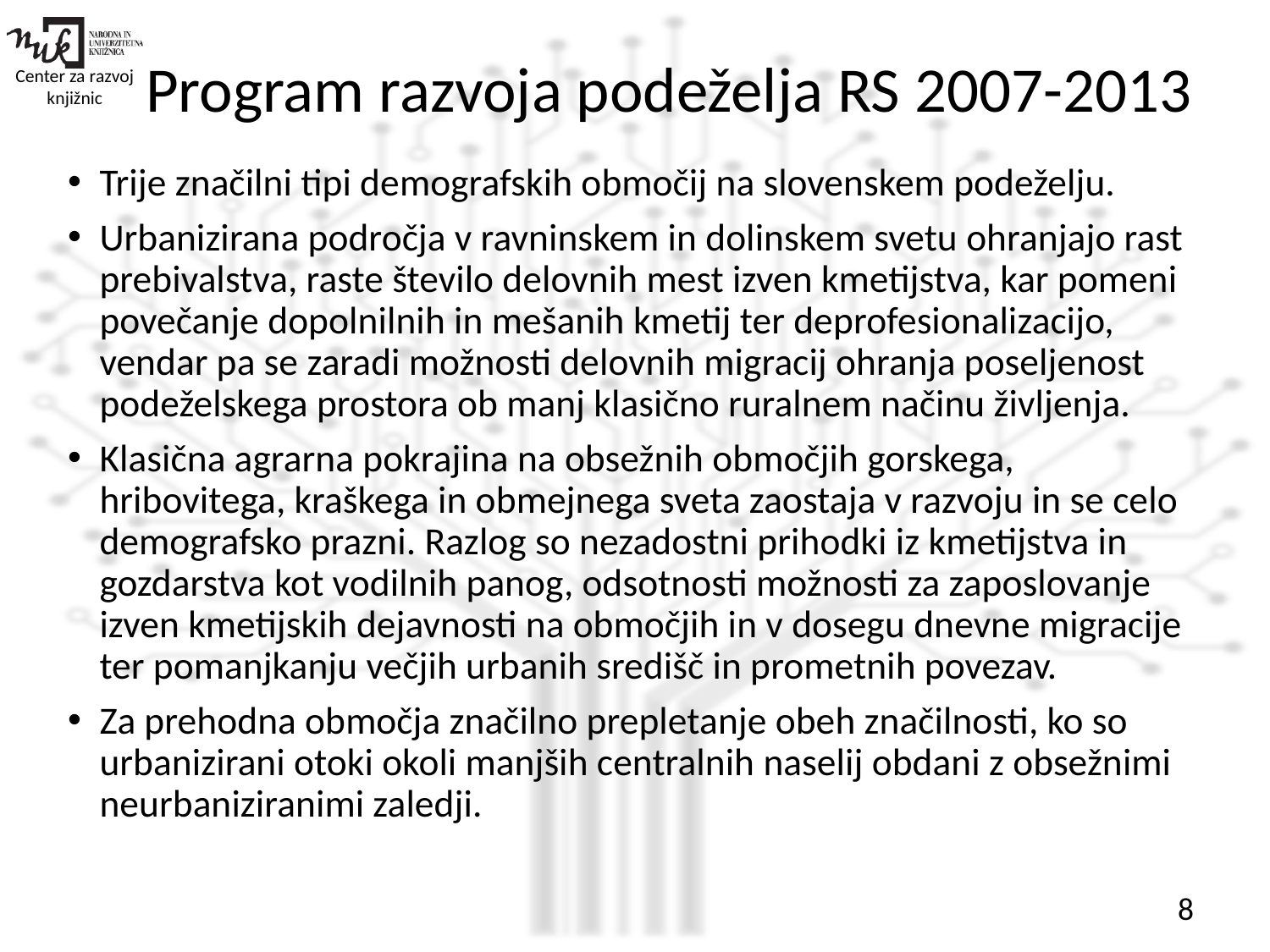

# Program razvoja podeželja RS 2007-2013
Trije značilni tipi demografskih območij na slovenskem podeželju.
Urbanizirana področja v ravninskem in dolinskem svetu ohranjajo rast prebivalstva, raste število delovnih mest izven kmetijstva, kar pomeni povečanje dopolnilnih in mešanih kmetij ter deprofesionalizacijo, vendar pa se zaradi možnosti delovnih migracij ohranja poseljenost podeželskega prostora ob manj klasično ruralnem načinu življenja.
Klasična agrarna pokrajina na obsežnih območjih gorskega, hribovitega, kraškega in obmejnega sveta zaostaja v razvoju in se celo demografsko prazni. Razlog so nezadostni prihodki iz kmetijstva in gozdarstva kot vodilnih panog, odsotnosti možnosti za zaposlovanje izven kmetijskih dejavnosti na območjih in v dosegu dnevne migracije ter pomanjkanju večjih urbanih središč in prometnih povezav.
Za prehodna območja značilno prepletanje obeh značilnosti, ko so urbanizirani otoki okoli manjših centralnih naselij obdani z obsežnimi neurbaniziranimi zaledji.
8